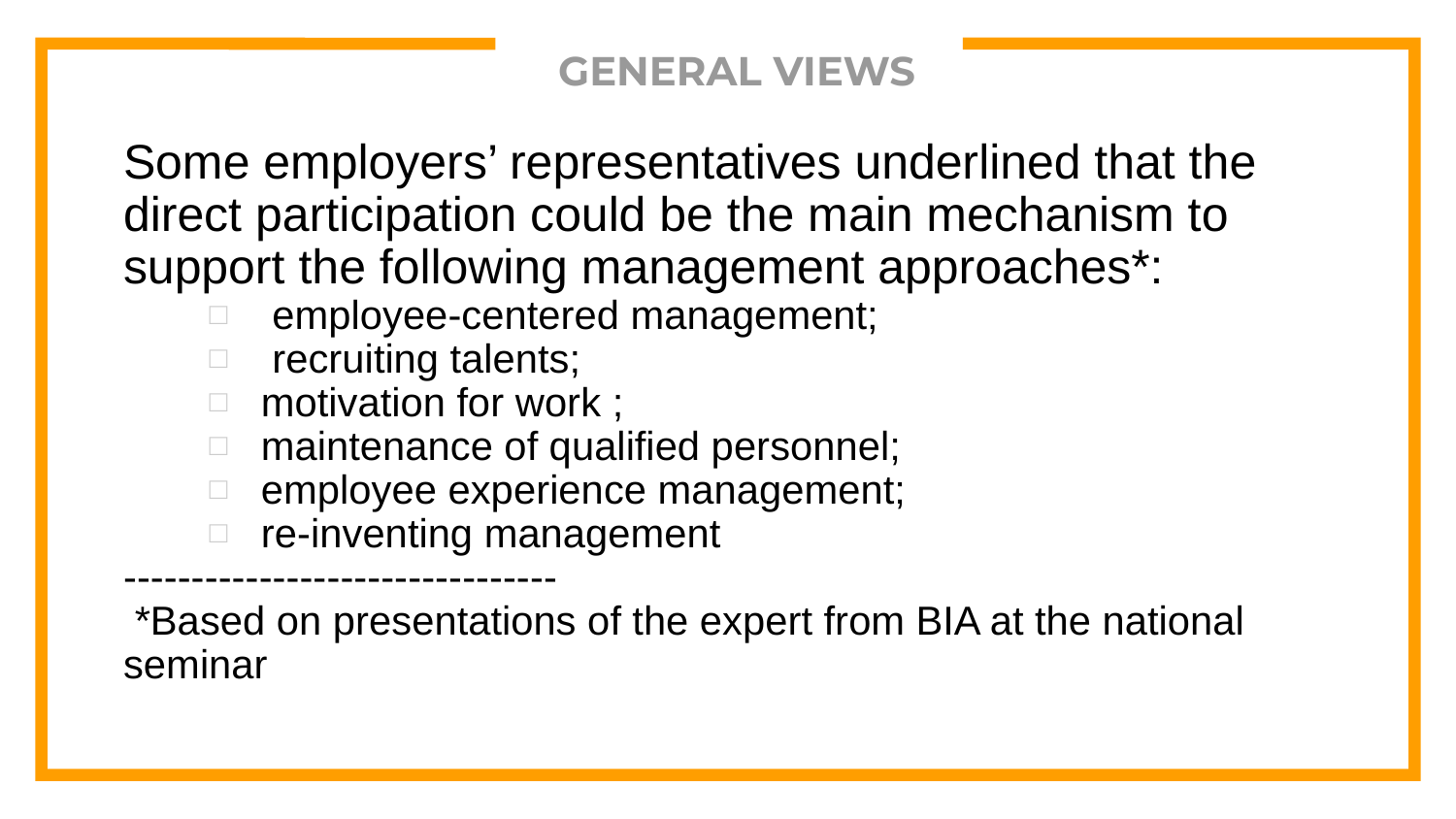

# GENERAL VIEWS
Some employers’ representatives underlined that the direct participation could be the main mechanism to support the following management approaches*:
 employee-centered management;
 recruiting talents;
motivation for work ;
maintenance of qualified personnel;
employee experience management;
re-inventing management
--------------------------------
 *Based on presentations of the expert from BIA at the national seminar